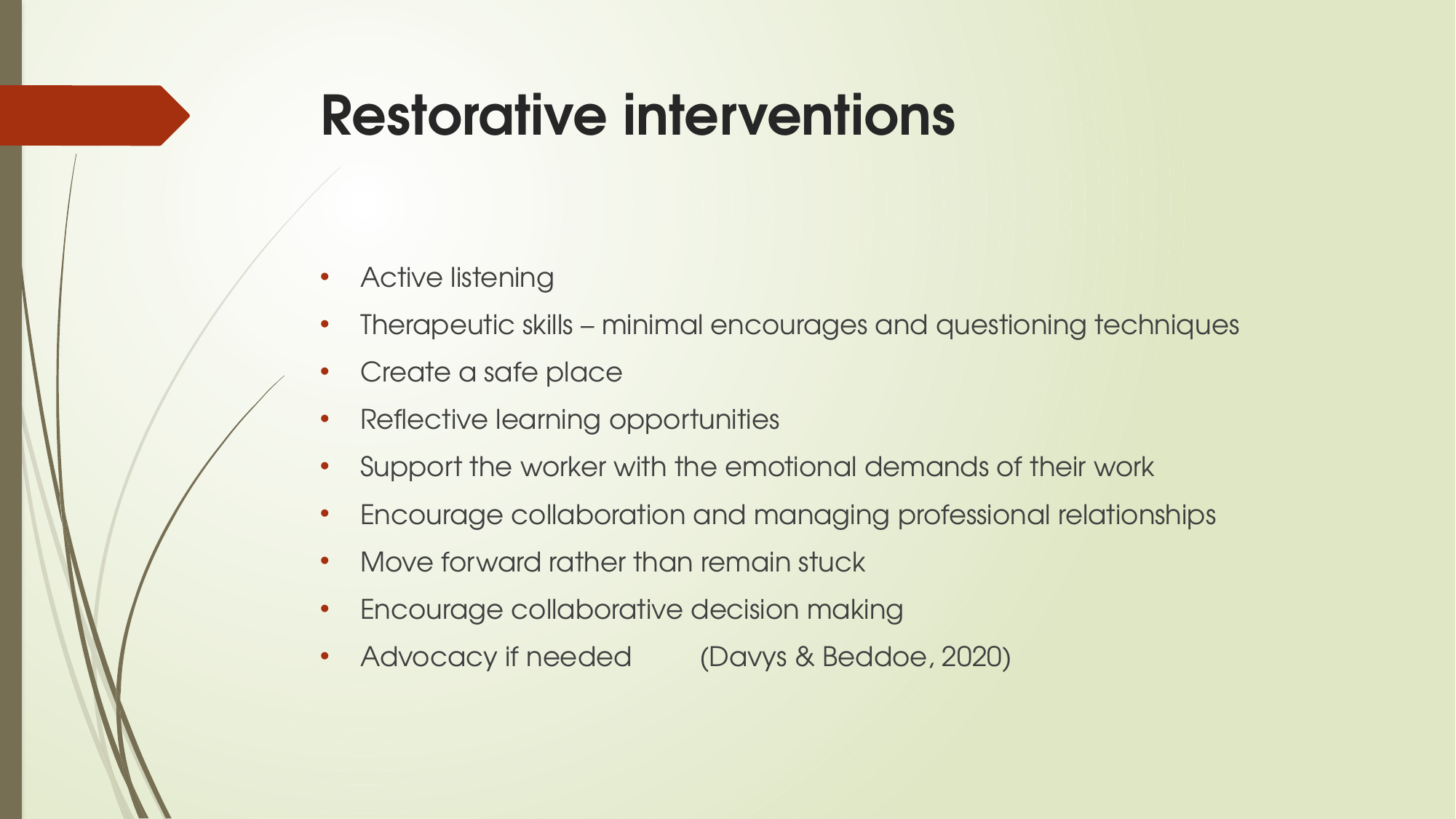

# Restorative interventions
Active listening
Therapeutic skills – minimal encourages and questioning techniques
Create a safe place
Reflective learning opportunities
Support the worker with the emotional demands of their work
Encourage collaboration and managing professional relationships
Move forward rather than remain stuck
Encourage collaborative decision making
Advocacy if needed					  (Davys & Beddoe, 2020)